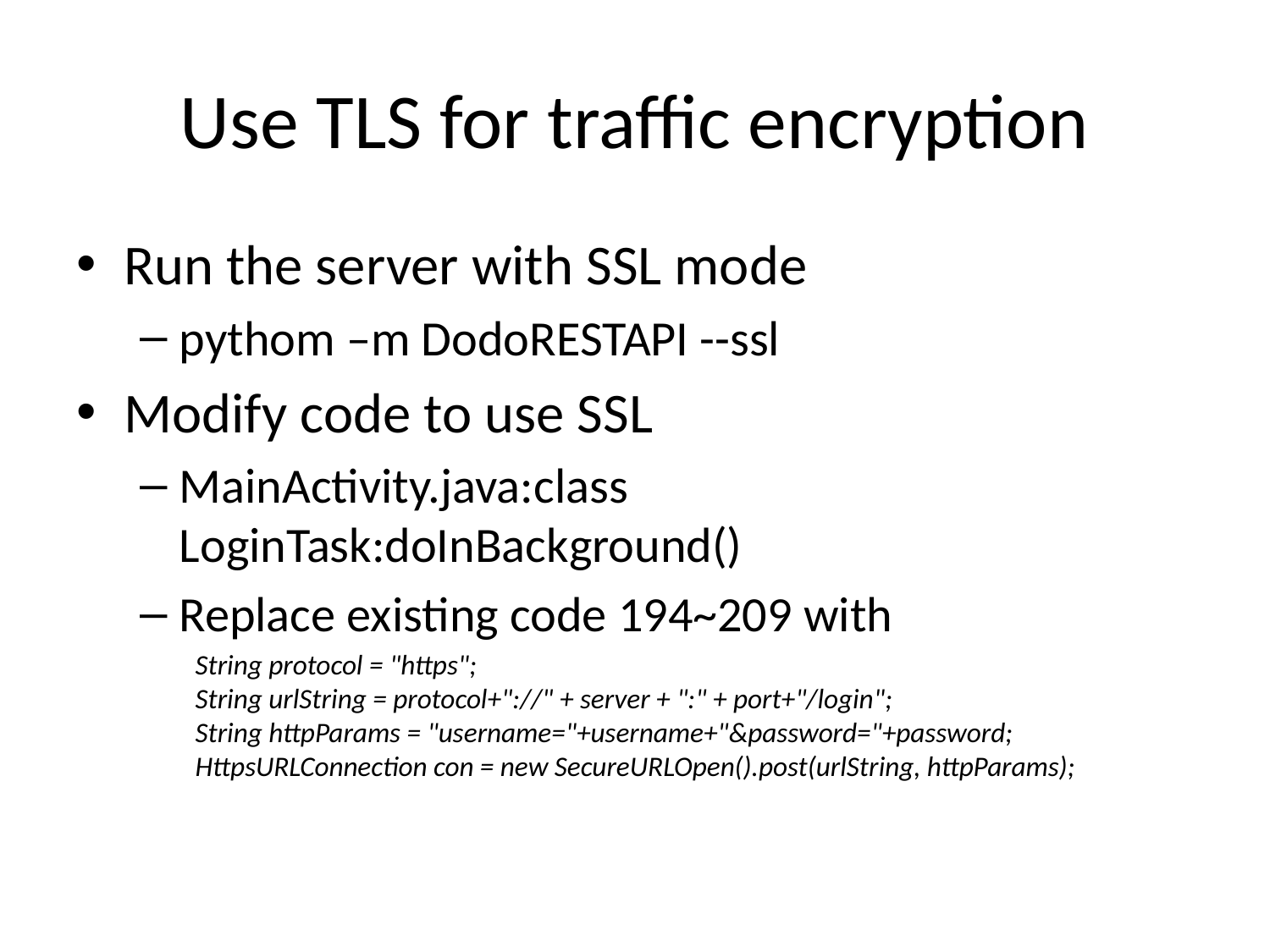

# Use TLS for traffic encryption
Run the server with SSL mode
pythom –m DodoRESTAPI --ssl
Modify code to use SSL
MainActivity.java:class LoginTask:doInBackground()
Replace existing code 194~209 with
String protocol = "https";
String urlString = protocol+"://" + server + ":" + port+"/login";
String httpParams = "username="+username+"&password="+password;
HttpsURLConnection con = new SecureURLOpen().post(urlString, httpParams);